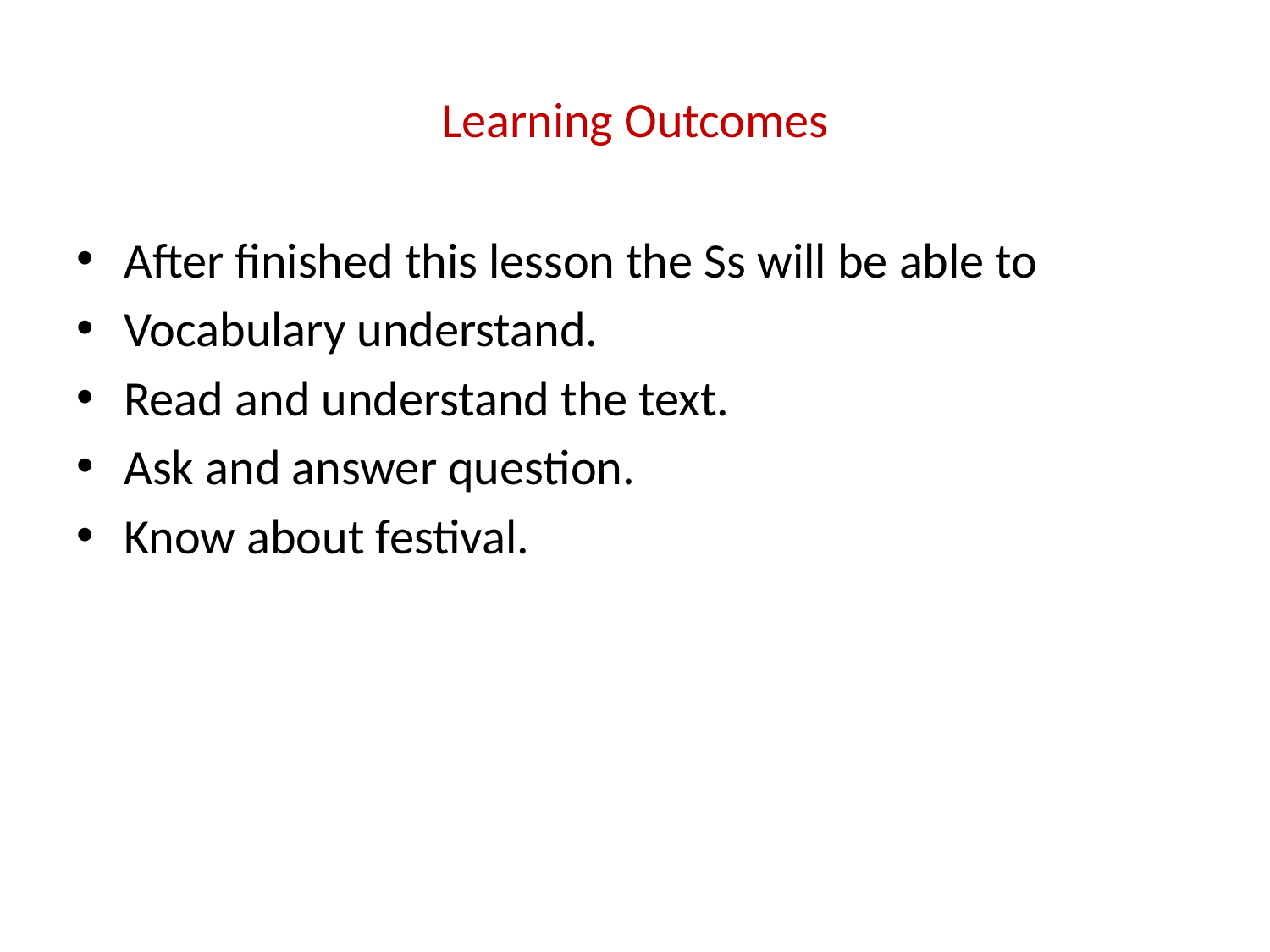

# Learning Outcomes
After finished this lesson the Ss will be able to
Vocabulary understand.
Read and understand the text.
Ask and answer question.
Know about festival.